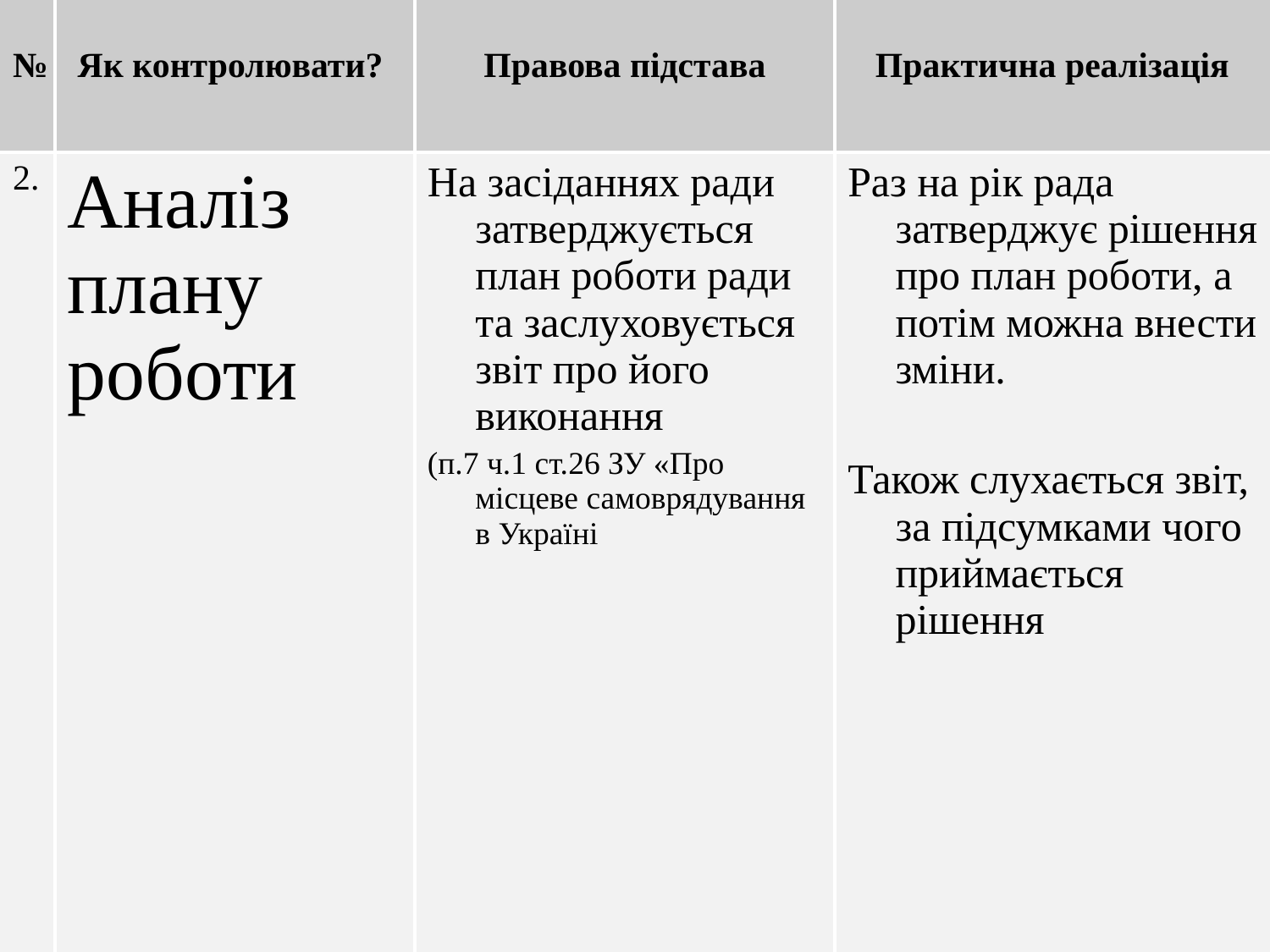

| № | Як контролювати? | Правова підстава | Практична реалізація |
| --- | --- | --- | --- |
| 2. | Аналіз плану роботи | На засіданнях ради затверджується план роботи ради та заслуховується звіт про його виконання (п.7 ч.1 ст.26 ЗУ «Про місцеве самоврядування в Україні | Раз на рік рада затверджує рішення про план роботи, а потім можна внести зміни. Також слухається звіт, за підсумками чого приймається рішення |